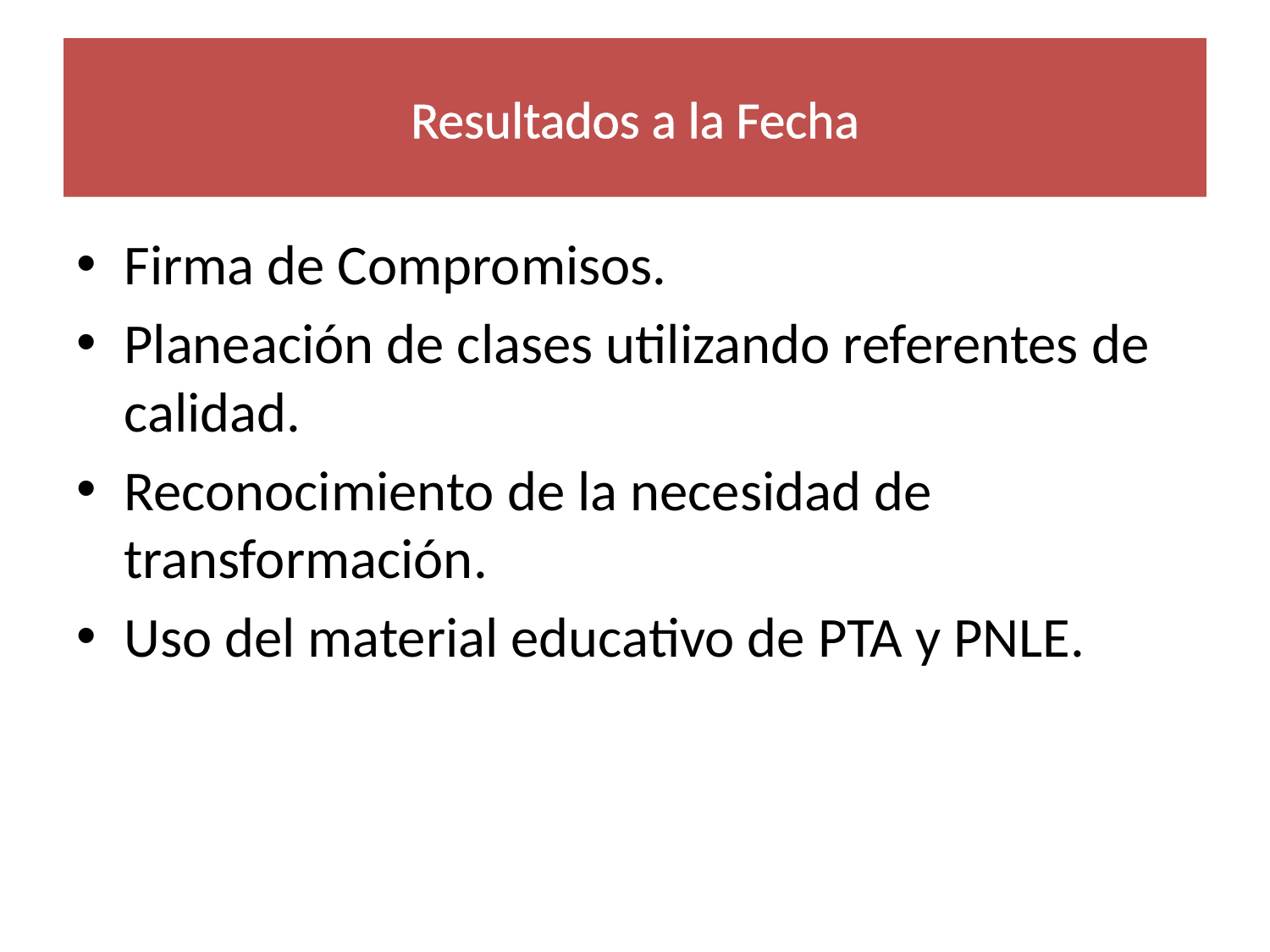

# Resultados a la Fecha
Firma de Compromisos.
Planeación de clases utilizando referentes de calidad.
Reconocimiento de la necesidad de transformación.
Uso del material educativo de PTA y PNLE.